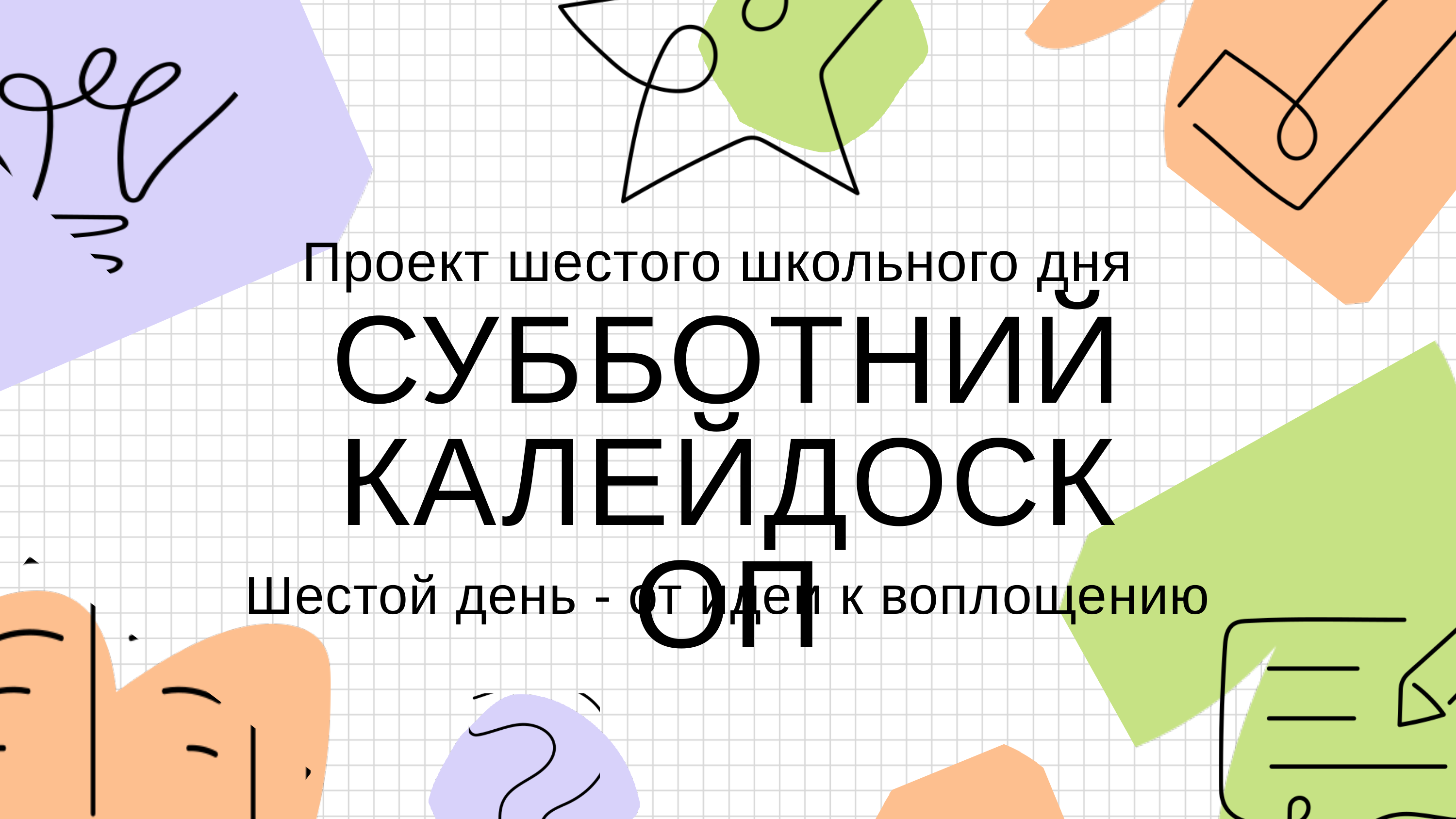

Проект шестого школьного дня
СУББОТНИЙ КАЛЕЙДОСКОП

Шестой день - от идеи к воплощению